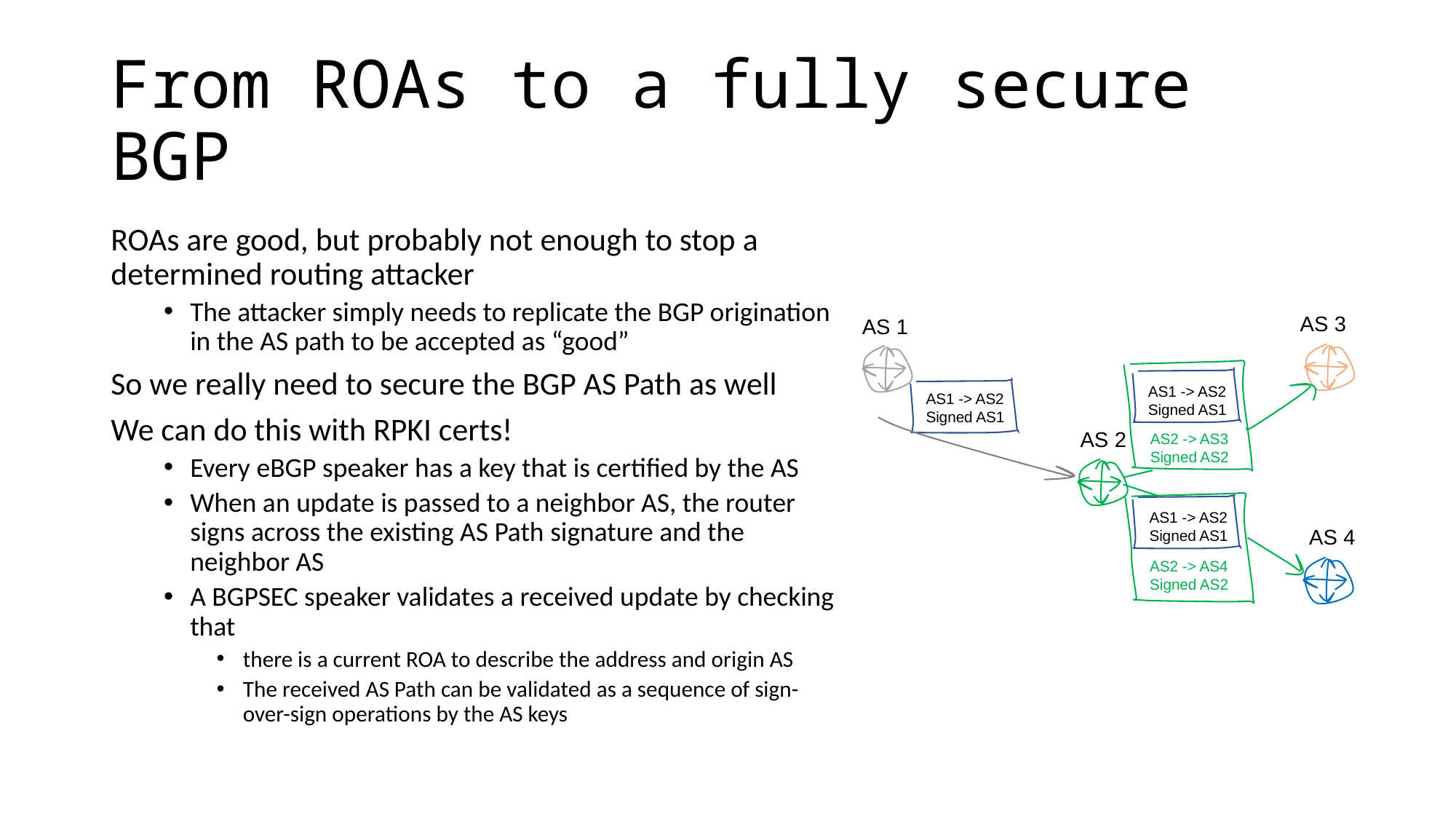

# From ROAs to a fully secure BGP
ROAs are good, but probably not enough to stop a determined routing attacker
The attacker simply needs to replicate the BGP origination in the AS path to be accepted as “good”
So we really need to secure the BGP AS Path as well
We can do this with RPKI certs!
Every eBGP speaker has a key that is certified by the AS
When an update is passed to a neighbor AS, the router signs across the existing AS Path signature and the neighbor AS
A BGPSEC speaker validates a received update by checking that
there is a current ROA to describe the address and origin AS
The received AS Path can be validated as a sequence of sign-over-sign operations by the AS keys

AS 3
AS 1

AS1 -> AS2
Signed AS1

AS1 -> AS2
Signed AS1

AS 2
AS2 -> AS3
Signed AS2

AS1 -> AS2
Signed AS1
AS 4

AS2 -> AS4
Signed AS2